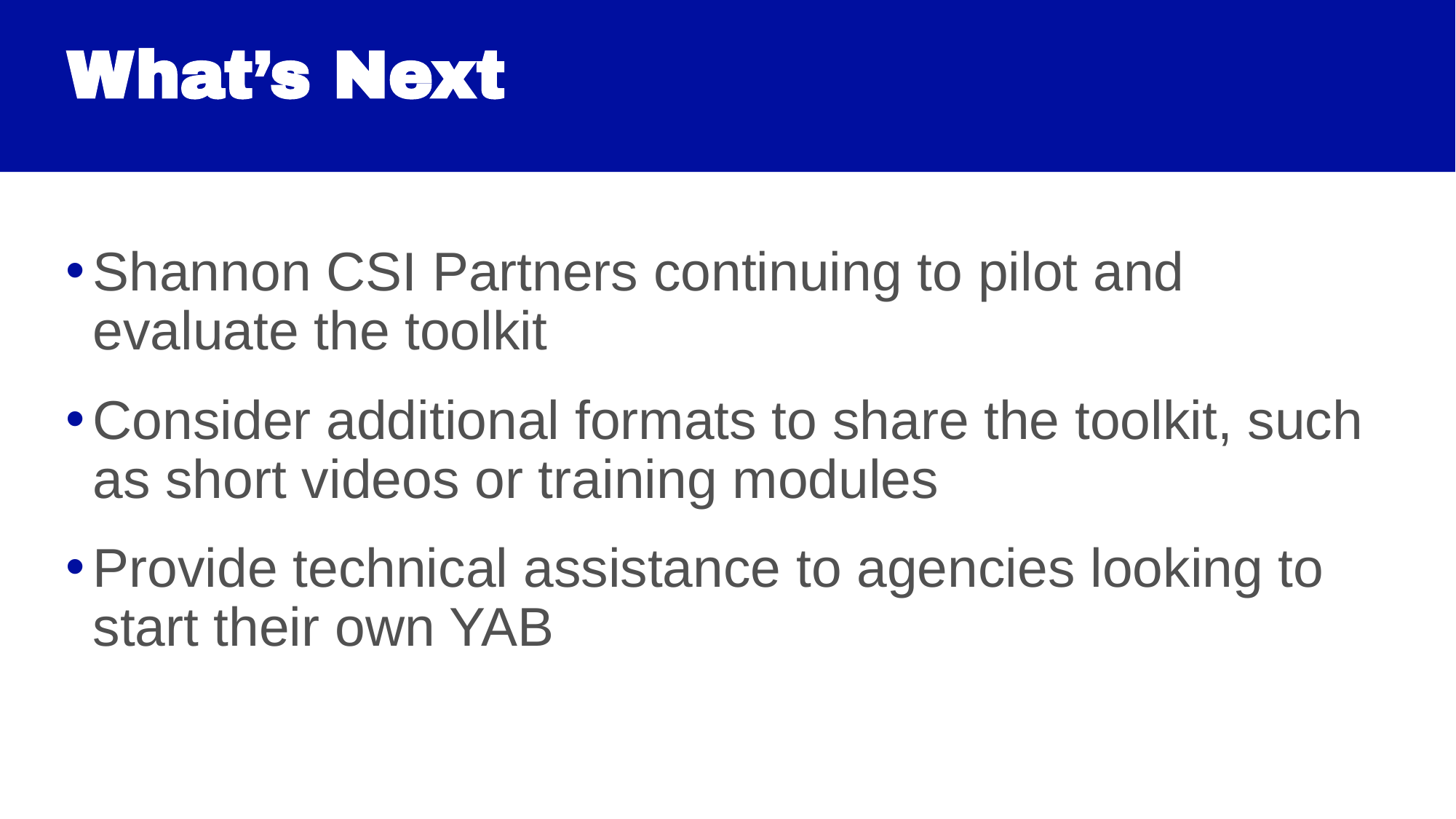

# What’s Next
Shannon CSI Partners continuing to pilot and evaluate the toolkit
Consider additional formats to share the toolkit, such as short videos or training modules
Provide technical assistance to agencies looking to start their own YAB